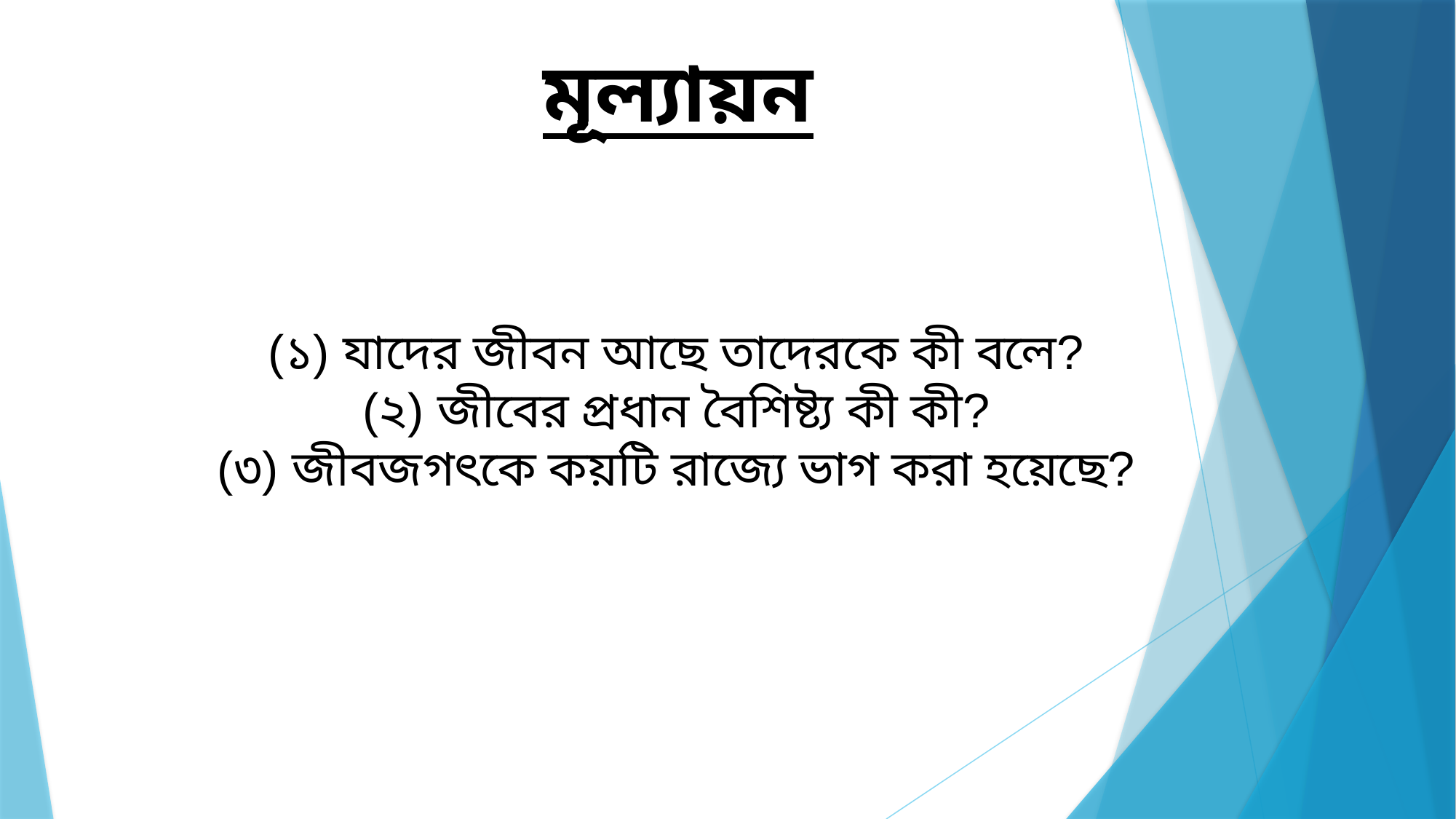

মূল্যায়ন
(১) যাদের জীবন আছে তাদেরকে কী বলে?
(২) জীবের প্রধান বৈশিষ্ট্য কী কী?
(৩) জীবজগৎকে কয়টি রাজ্যে ভাগ করা হয়েছে?